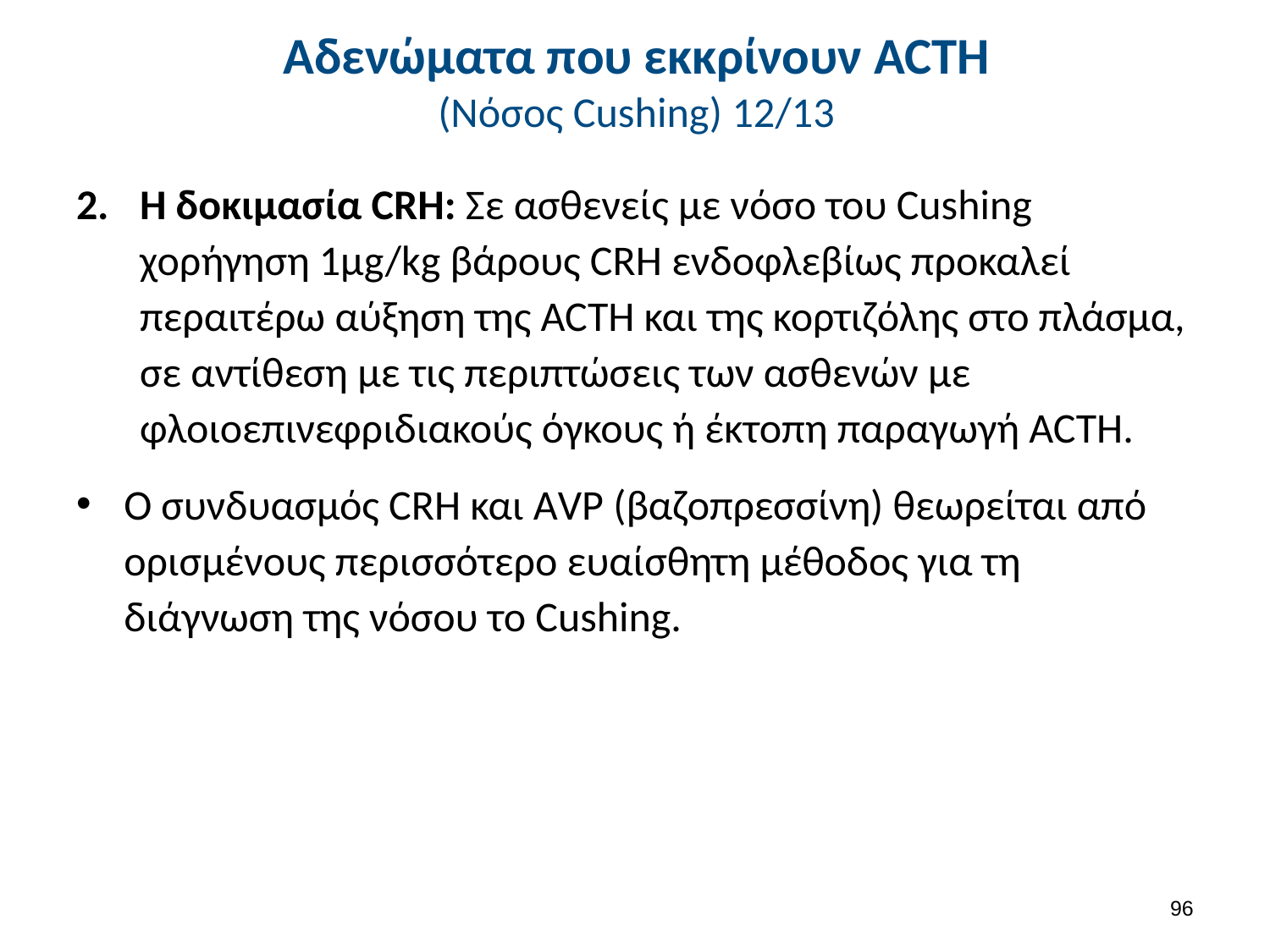

# Αδενώματα που εκκρίνουν ACTH (Nόσος Cushing) 12/13
Η δοκιμασία CRH: Σε ασθενείς με νόσο του Cushing χορήγηση 1μg/kg βάρους CRH ενδοφλεβίως προκαλεί περαιτέρω αύξηση της ACTH και της κορτιζόλης στο πλάσμα, σε αντίθεση με τις περιπτώσεις των ασθενών με φλοιοεπινεφριδιακούς όγκους ή έκτοπη παραγωγή ACTH.
Ο συνδυασμός CRH και ΑVP (βαζοπρεσσίνη) θεωρείται από ορισμένους περισσότερο ευαίσθητη μέθοδος για τη διάγνωση της νόσου το Cushing.
96